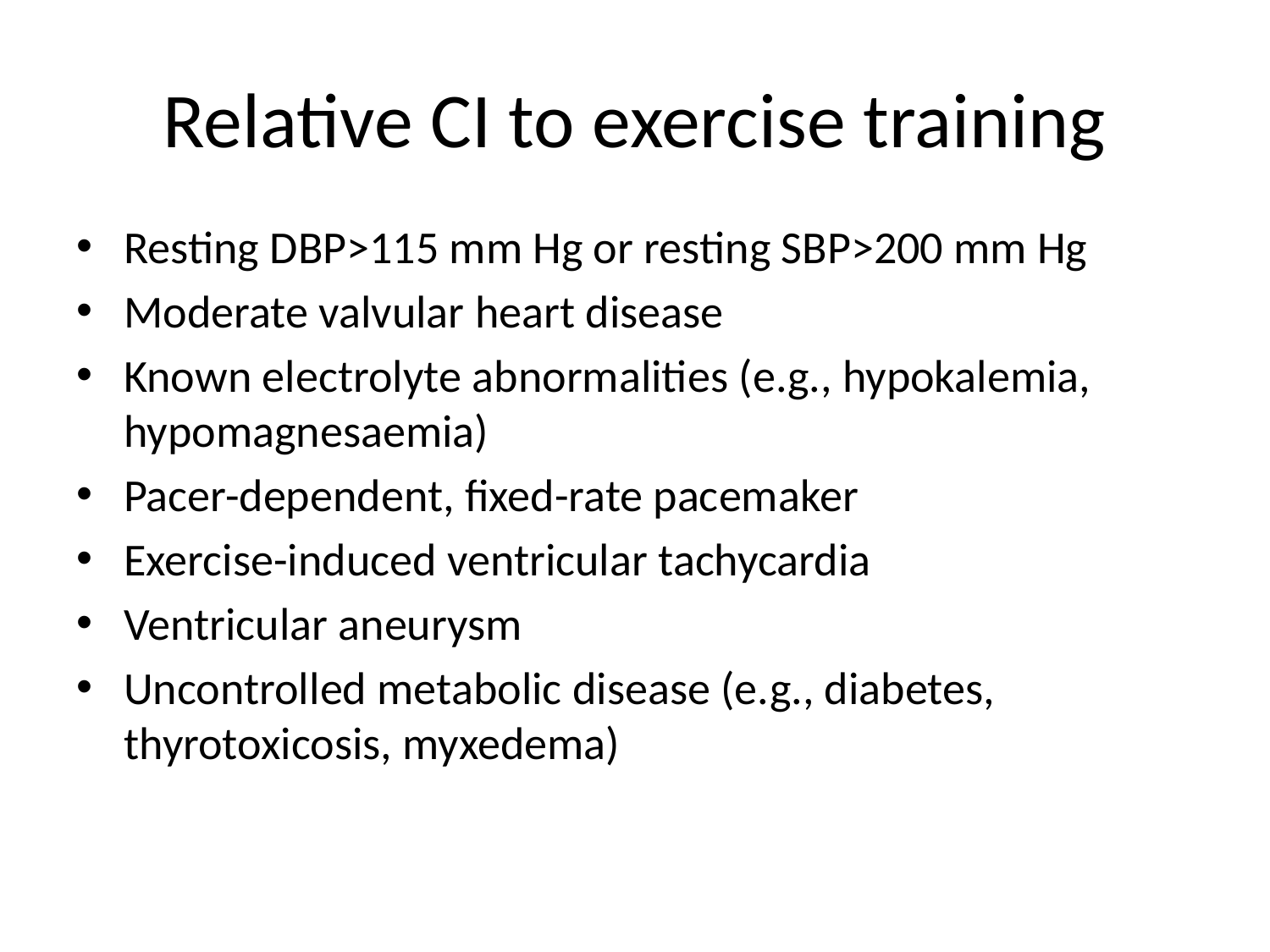

# Relative CI to exercise training
Resting DBP>115 mm Hg or resting SBP>200 mm Hg
Moderate valvular heart disease
Known electrolyte abnormalities (e.g., hypokalemia, hypomagnesaemia)
Pacer-dependent, fixed-rate pacemaker
Exercise-induced ventricular tachycardia
Ventricular aneurysm
Uncontrolled metabolic disease (e.g., diabetes, thyrotoxicosis, myxedema)